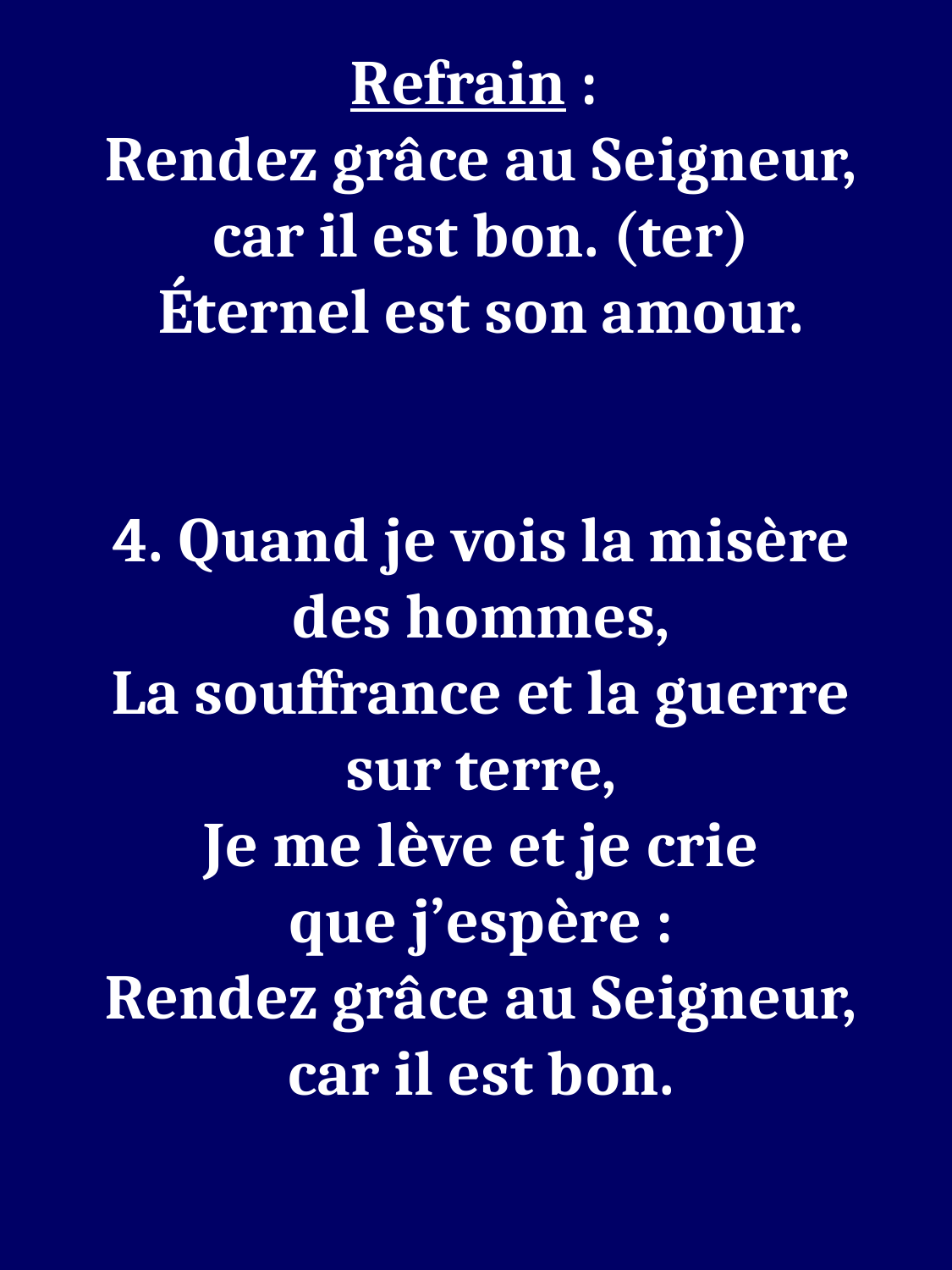

Refrain :
Rendez grâce au Seigneur,
car il est bon. (ter)
Éternel est son amour.

4. Quand je vois la misère
des hommes,
La souffrance et la guerre
sur terre,
Je me lève et je crie
que j’espère :
Rendez grâce au Seigneur,
car il est bon.